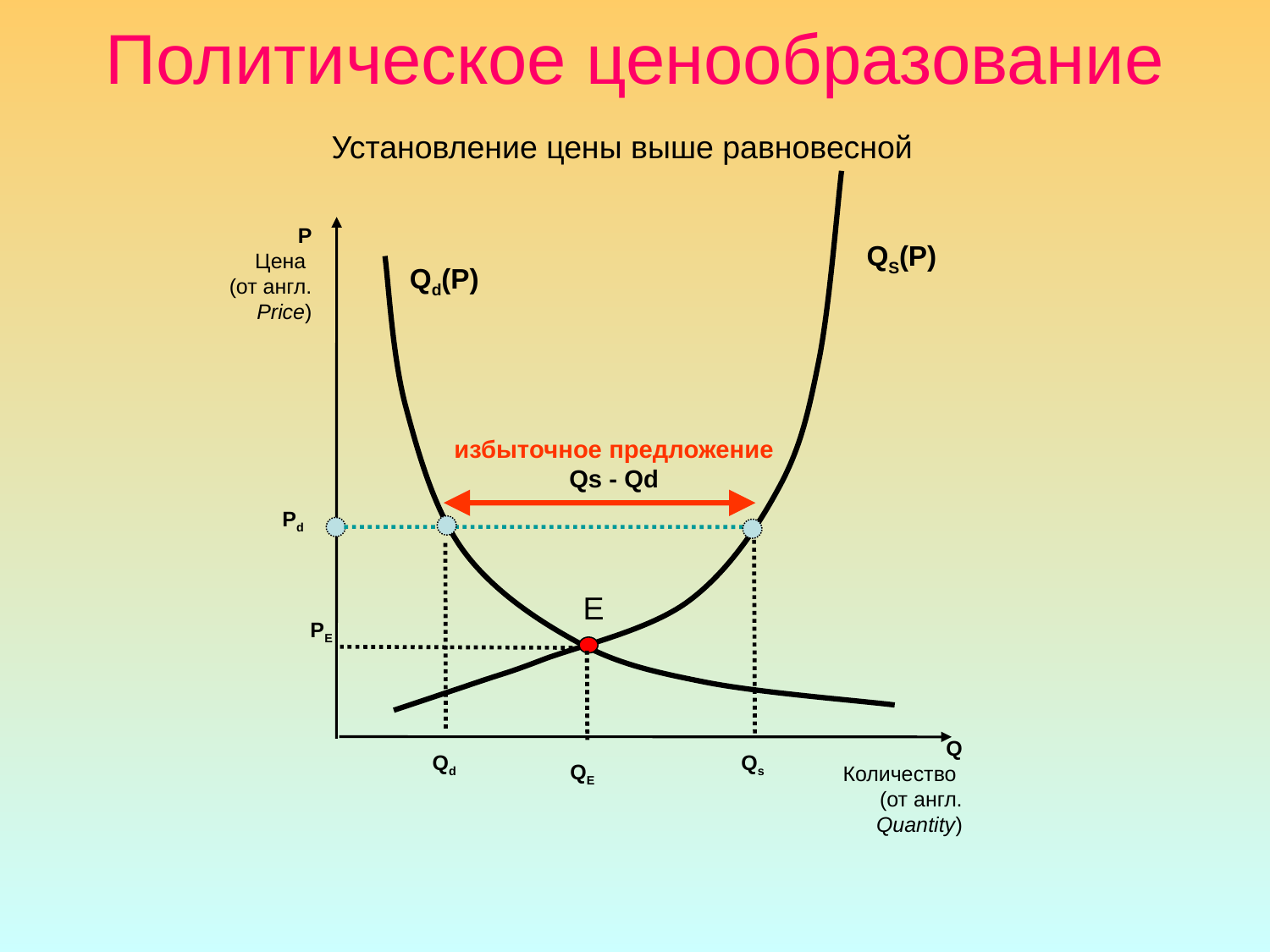

# Политическое ценообразование
Установление цены выше равновесной

P
Цена
(от англ.
Price)
QS(P)

Qd(P)

избыточное предложение
Qs - Qd

Pd

E
PE

Q
Количество
(от англ.
Quantity)

Qd
Qs
QE